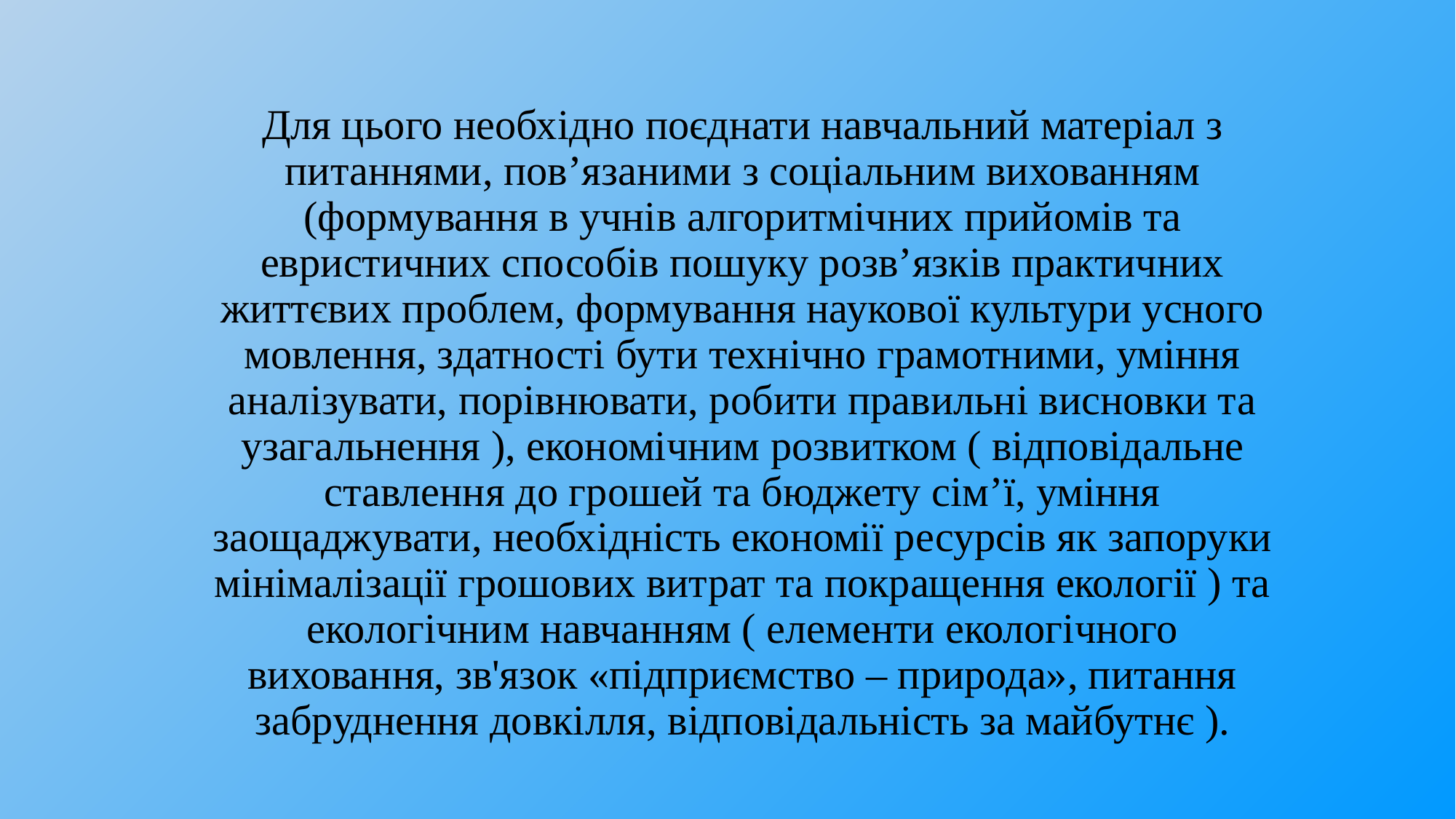

# Для цього необхідно поєднати навчальний матеріал з питаннями, пов’язаними з соціальним вихованням (формування в учнів алгоритмічних прийомів та евристичних способів пошуку розв’язків практичних життєвих проблем, формування наукової культури усного мовлення, здатності бути технічно грамотними, уміння аналізувати, порівнювати, робити правильні висновки та узагальнення ), економічним розвитком ( відповідальне ставлення до грошей та бюджету сім’ї, уміння заощаджувати, необхідність економії ресурсів як запоруки мінімалізації грошових витрат та покращення екології ) та екологічним навчанням ( елементи екологічного виховання, зв'язок «підприємство – природа», питання забруднення довкілля, відповідальність за майбутнє ).